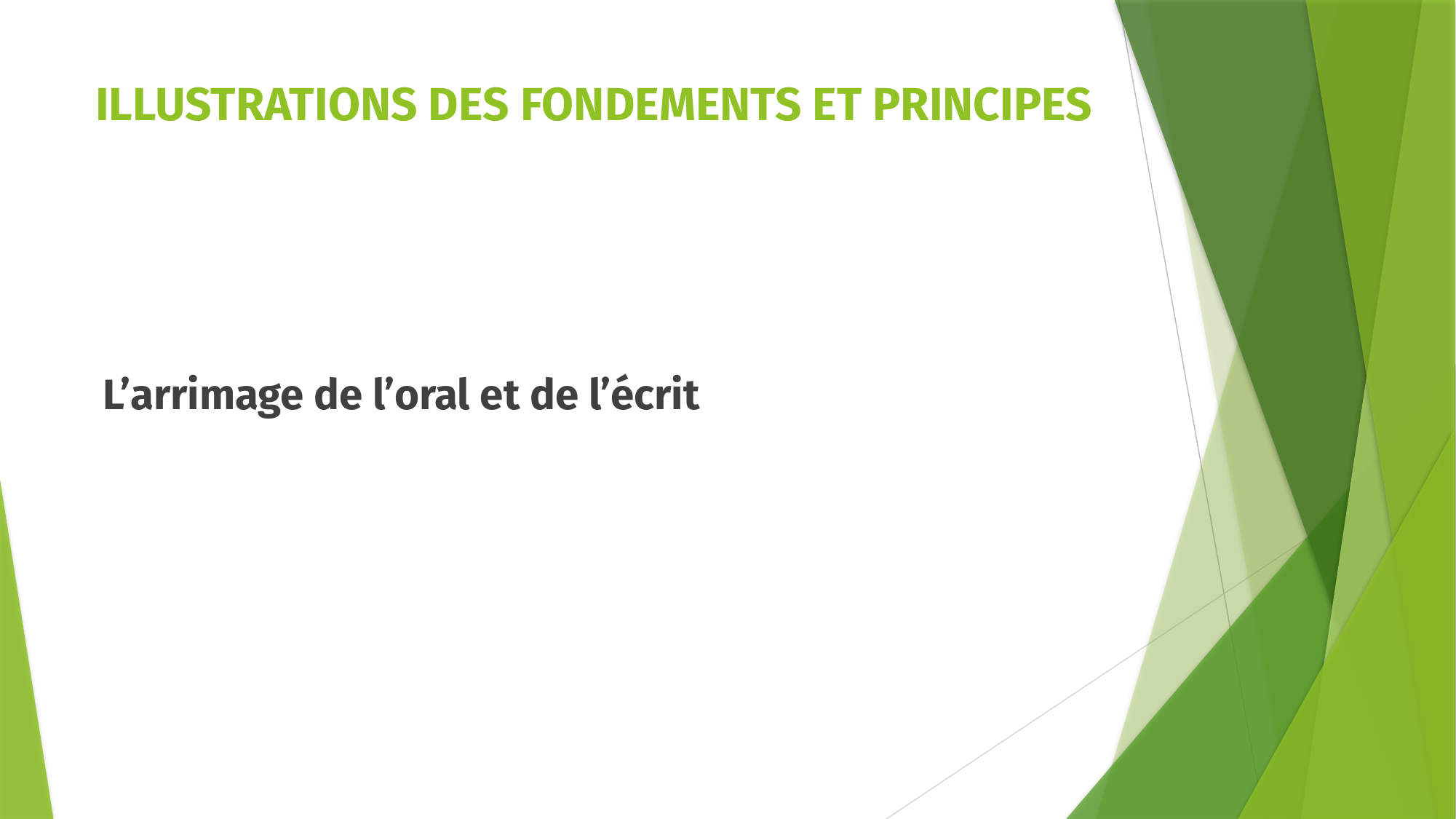

# ILLUSTRATIONS DES FONDEMENTS ET PRINCIPES

L’arrimage de l’oral et de l’écrit